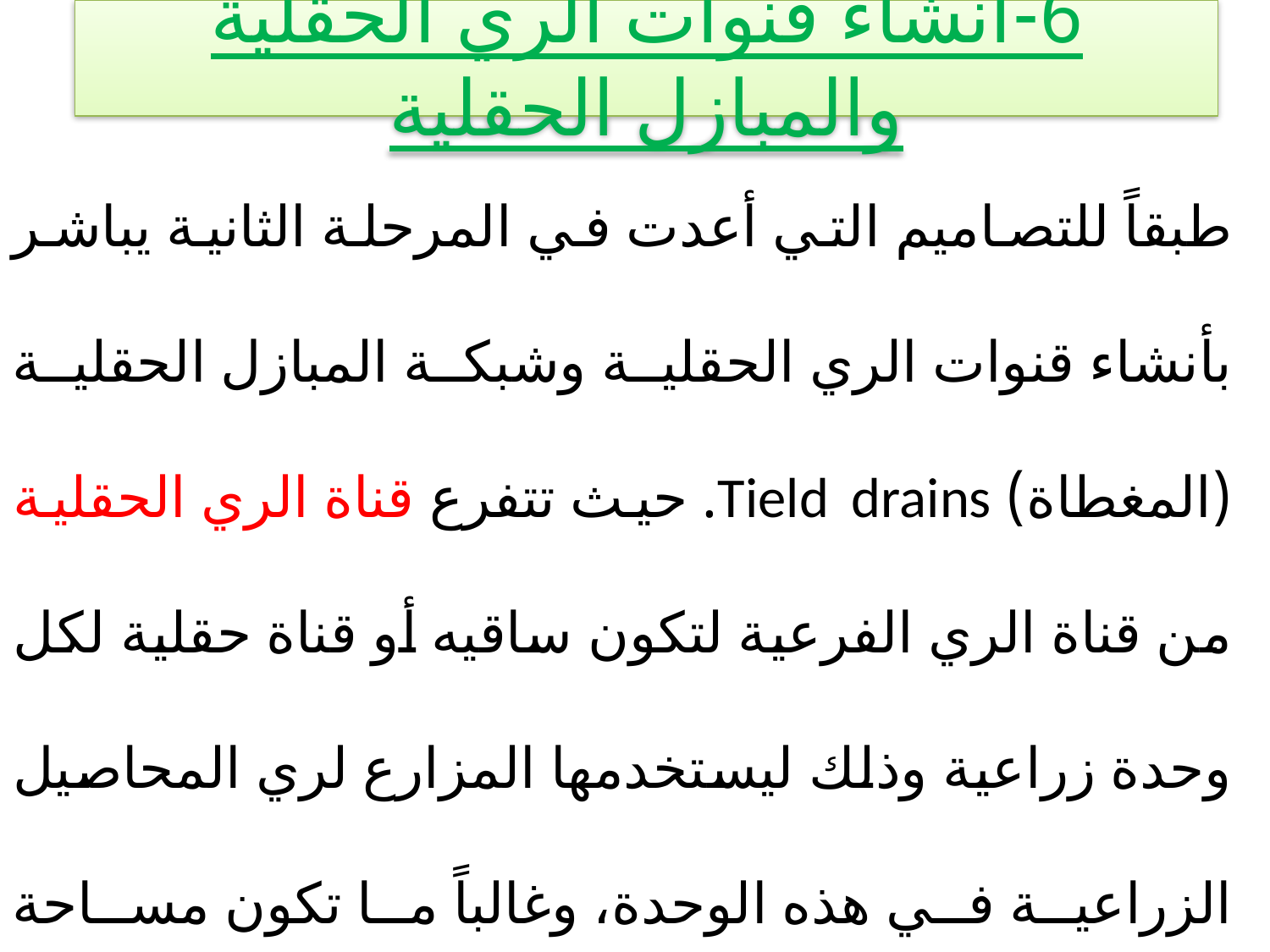

# 6-انشاء قنوات الري الحقلية والمبازل الحقلية
طبقاً للتصاميم التي أعدت في المرحلة الثانية يباشر بأنشاء قنوات الري الحقلية وشبكة المبازل الحقلية (المغطاة) Tield drains. حيث تتفرع قناة الري الحقلية من قناة الري الفرعية لتكون ساقيه أو قناة حقلية لكل وحدة زراعية وذلك ليستخدمها المزارع لري المحاصيل الزراعية في هذه الوحدة، وغالباً ما تكون مساحة الوحدة الزراعية في